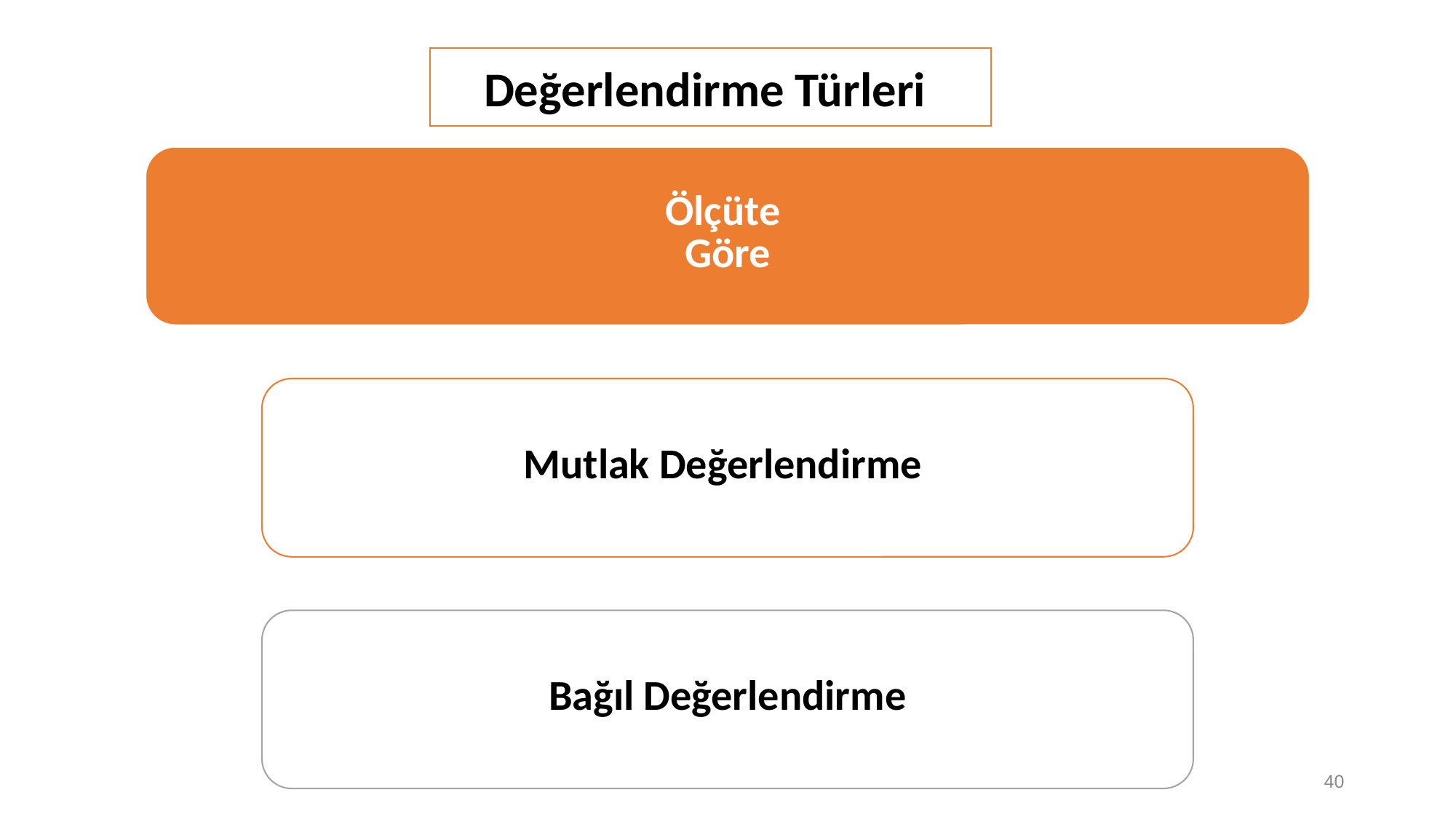

Değerlendirme Türleri
Ölçüte
Göre
Bağıl Değerlendirme
 Göre
Mutlak Değerlendirme
40